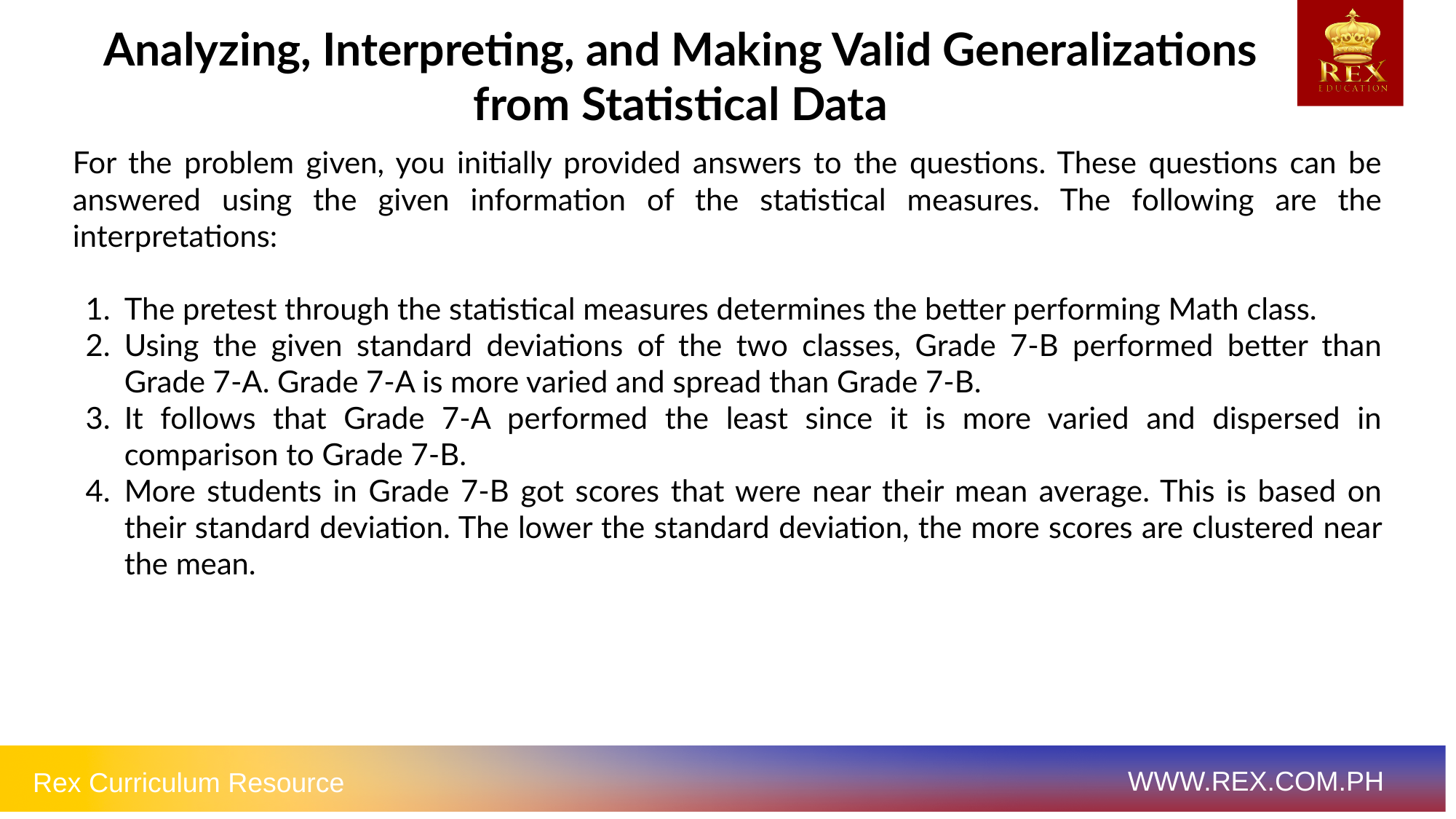

# Analyzing, Interpreting, and Making Valid Generalizations from Statistical Data
For the problem given, you initially provided answers to the questions. These questions can be answered using the given information of the statistical measures. The following are the interpretations:

The pretest through the statistical measures determines the better performing Math class.
Using the given standard deviations of the two classes, Grade 7-B performed better than Grade 7-A. Grade 7-A is more varied and spread than Grade 7-B.
It follows that Grade 7-A performed the least since it is more varied and dispersed in comparison to Grade 7-B.
More students in Grade 7-B got scores that were near their mean average. This is based on their standard deviation. The lower the standard deviation, the more scores are clustered near the mean.